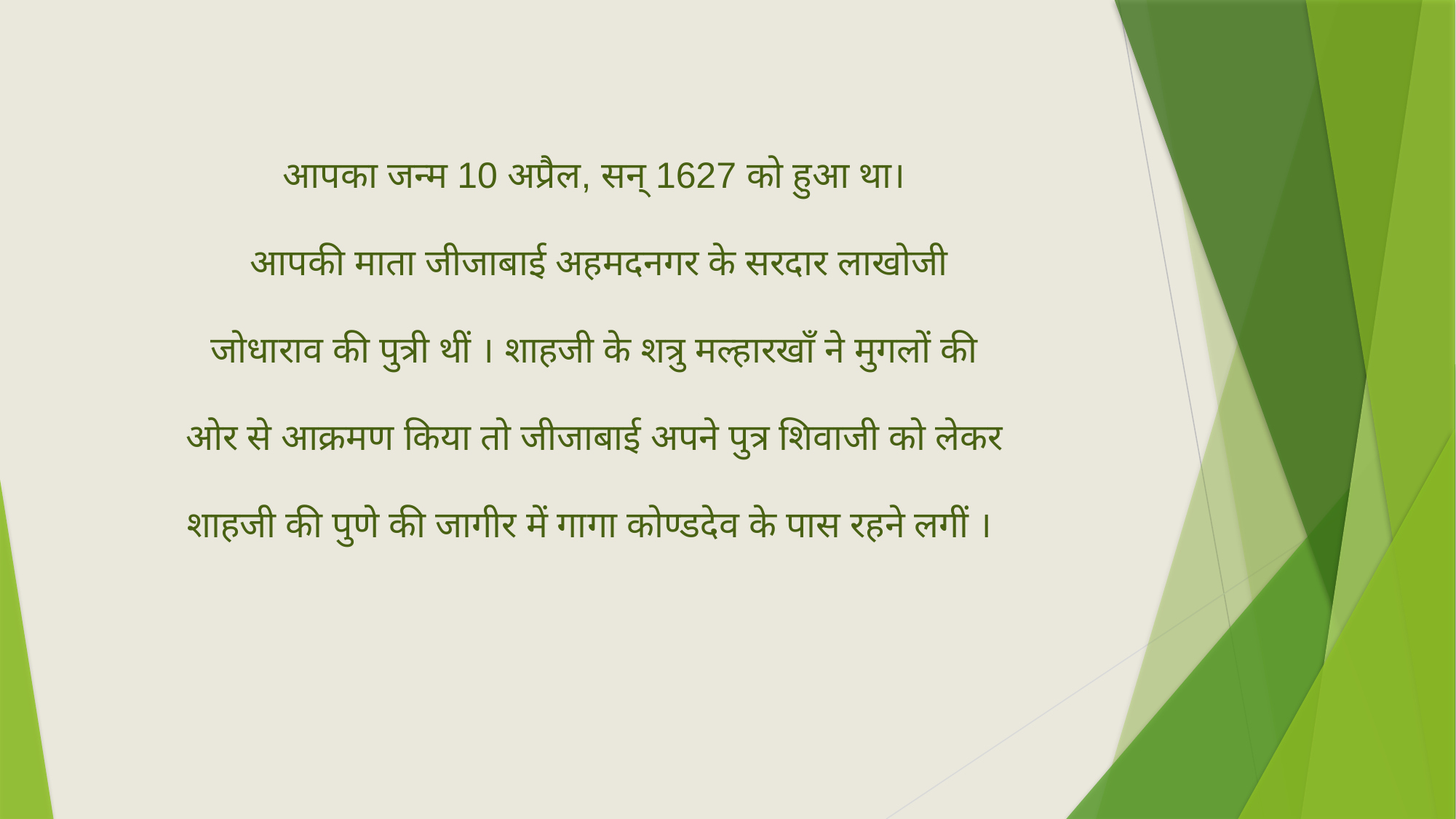

आपका जन्म 10 अप्रैल, सन् 1627 को हुआ था।
 आपकी माता जीजाबाई अहमदनगर के सरदार लाखोजी जोधाराव की पुत्री थीं । शाहजी के शत्रु मल्हारखाँ ने मुगलों की ओर से आक्रमण किया तो जीजाबाई अपने पुत्र शिवाजी को लेकर शाहजी की पुणे की जागीर में गागा कोण्डदेव के पास रहने लगीं ।